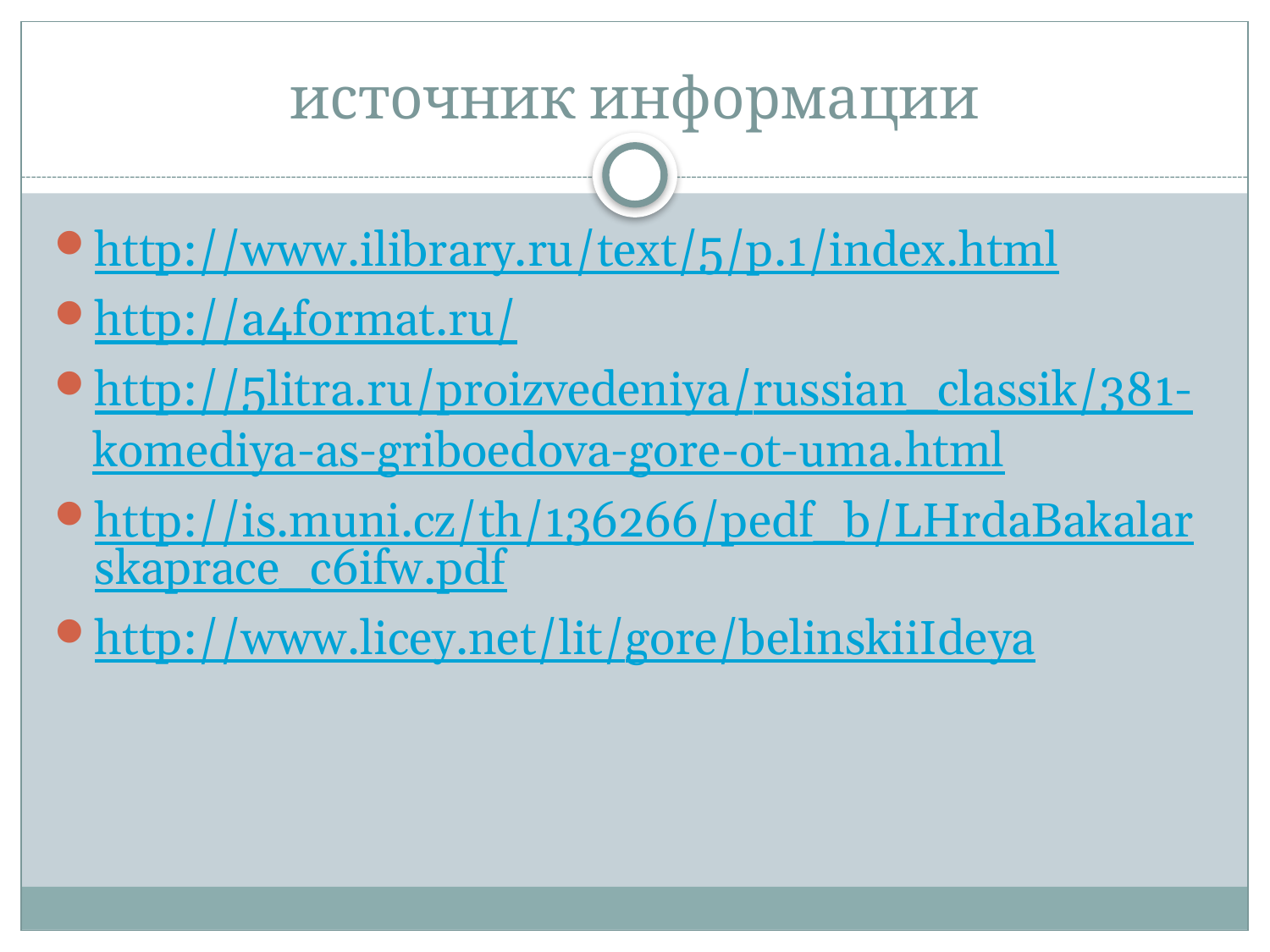

# источник информации
http://www.ilibrary.ru/text/5/p.1/index.html
http://a4format.ru/
http://5litra.ru/proizvedeniya/russian_classik/381-komediya-as-griboedova-gore-ot-uma.html
http://is.muni.cz/th/136266/pedf_b/LHrdaBakalarskaprace_c6ifw.pdf
http://www.licey.net/lit/gore/belinskiiIdeya